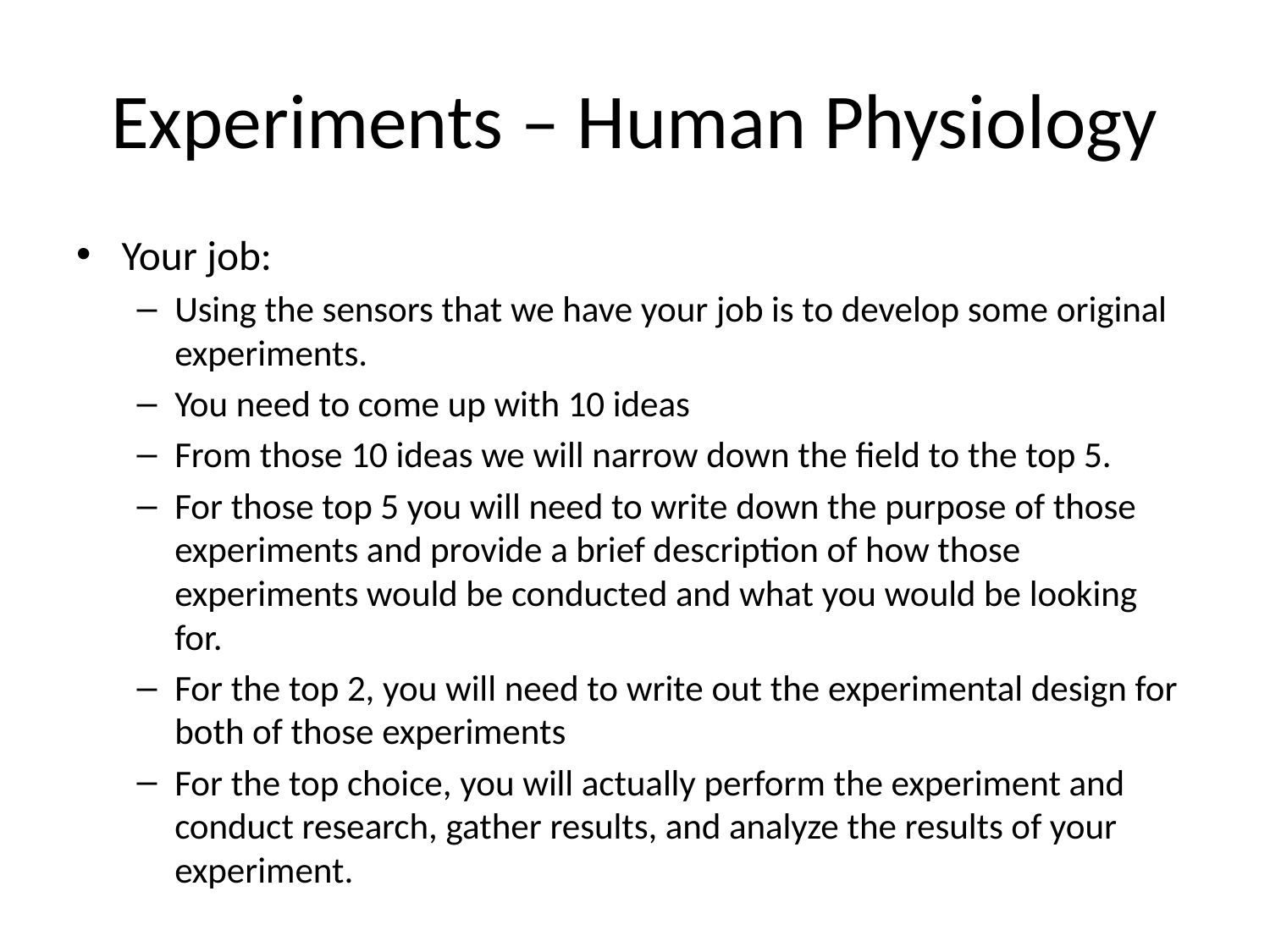

# Experiments – Human Physiology
Your job:
Using the sensors that we have your job is to develop some original experiments.
You need to come up with 10 ideas
From those 10 ideas we will narrow down the field to the top 5.
For those top 5 you will need to write down the purpose of those experiments and provide a brief description of how those experiments would be conducted and what you would be looking for.
For the top 2, you will need to write out the experimental design for both of those experiments
For the top choice, you will actually perform the experiment and conduct research, gather results, and analyze the results of your experiment.